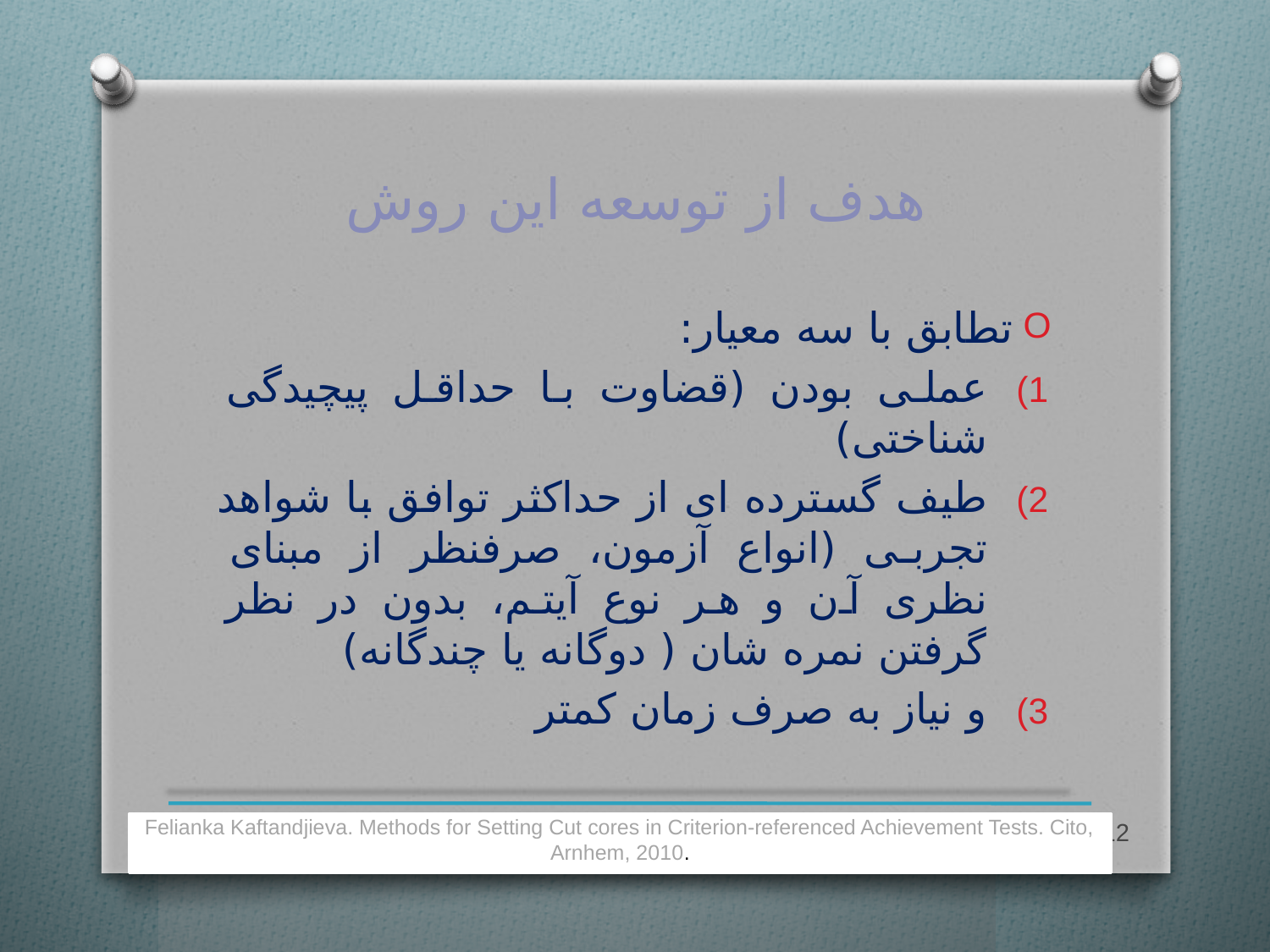

# هدف از توسعه این روش
تطابق با سه معیار:
عملی بودن (قضاوت با حداقل پیچیدگی شناختی)
طیف گسترده ای از حداکثر توافق با شواهد تجربی (انواع آزمون، صرفنظر از مبنای نظری آن و هر نوع آیتم، بدون در نظر گرفتن نمره شان ( دوگانه یا چندگانه)
و نیاز به صرف زمان کمتر

12

Felianka Kaftandjieva. Methods for Setting Cut cores in Criterion-referenced Achievement Tests. Cito, Arnhem, 2010.